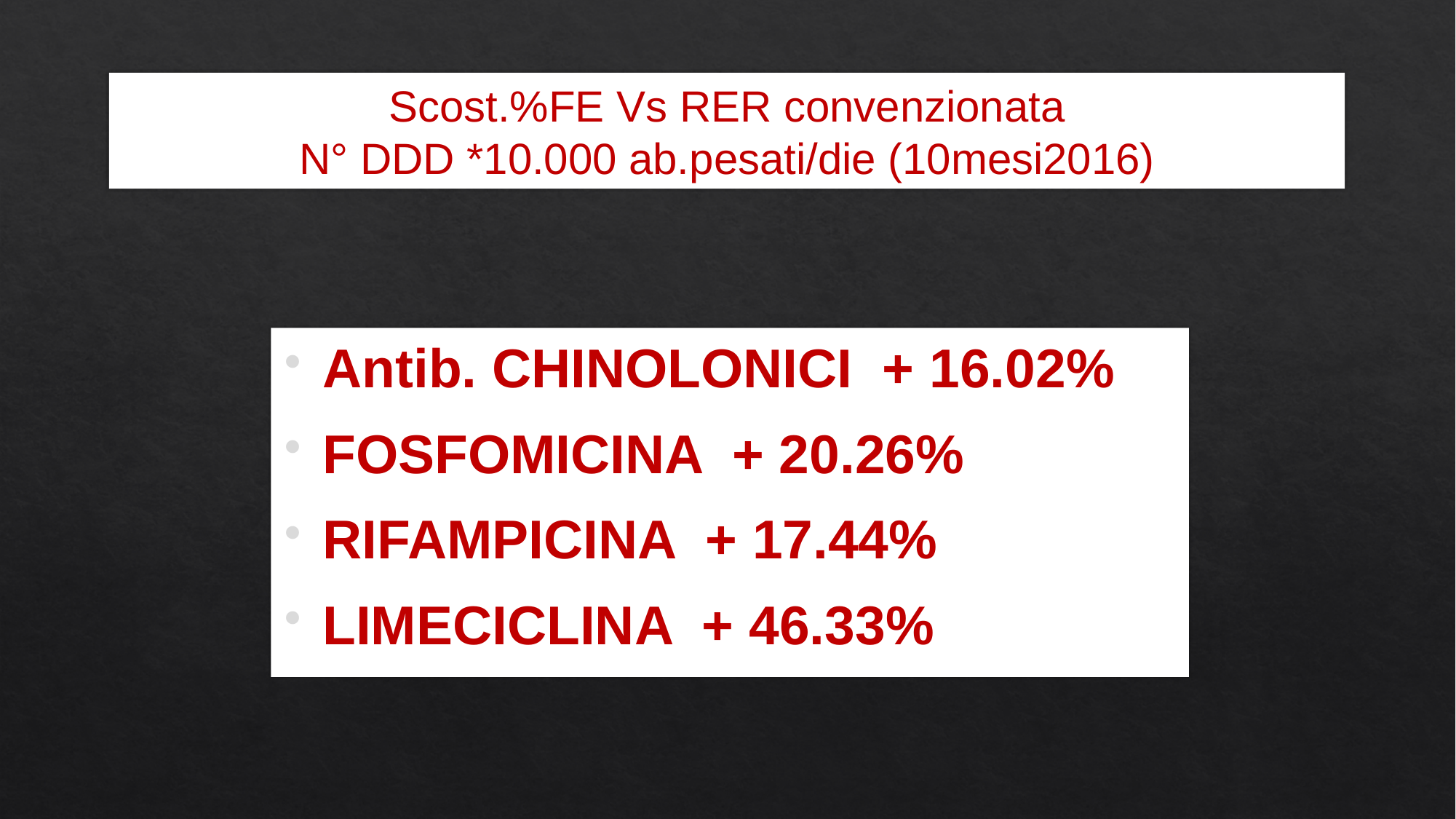

# Scost.%FE Vs RER convenzionata N° DDD *10.000 ab.pesati/die (10mesi2016)
Antib. CHINOLONICI  + 16.02%
FOSFOMICINA  + 20.26%
RIFAMPICINA  + 17.44%
LIMECICLINA  + 46.33%